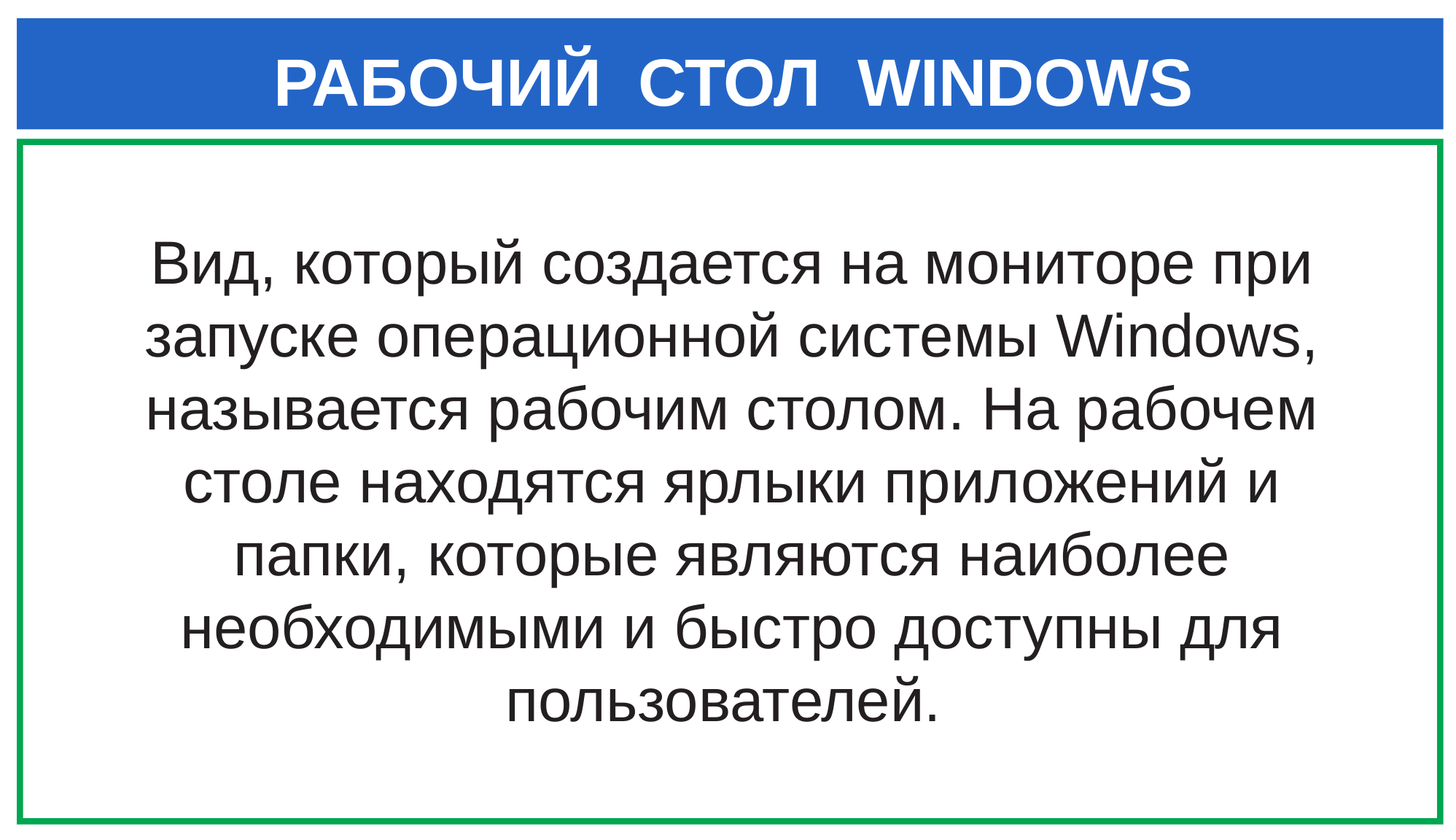

РАБОЧИЙ  СТОЛ  WINDOWS
Вид, который создается на мониторе при запуске операционной системы Windows, называется рабочим столом. На рабочем столе находятся ярлыки приложений и папки, которые являются наиболее необходимыми и быстро доступны для пользователей.